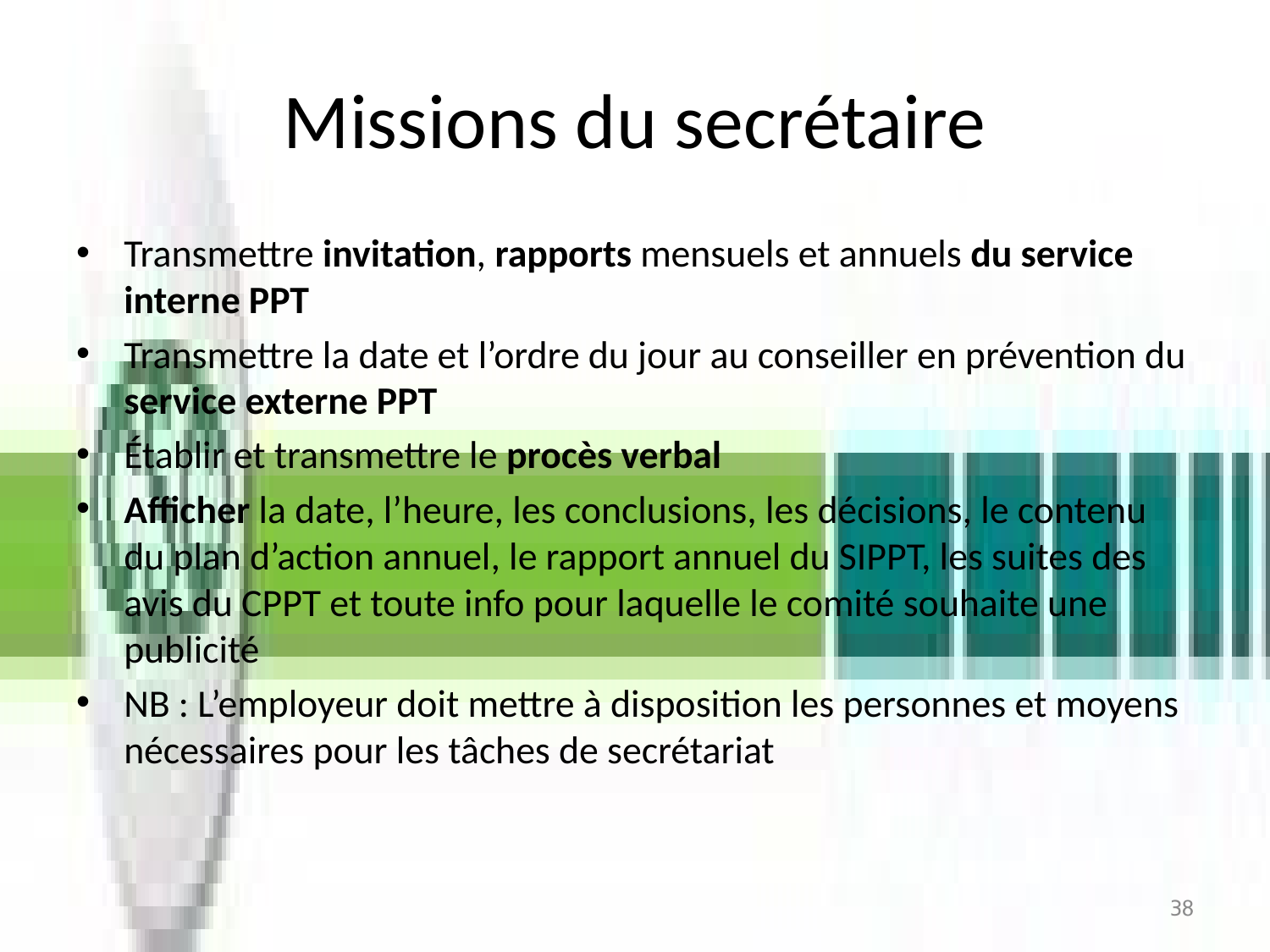

# Missions du secrétaire
Transmettre invitation, rapports mensuels et annuels du service interne PPT
Transmettre la date et l’ordre du jour au conseiller en prévention du service externe PPT
Établir et transmettre le procès verbal
Afficher la date, l’heure, les conclusions, les décisions, le contenu du plan d’action annuel, le rapport annuel du SIPPT, les suites des avis du CPPT et toute info pour laquelle le comité souhaite une publicité
NB : L’employeur doit mettre à disposition les personnes et moyens nécessaires pour les tâches de secrétariat
38